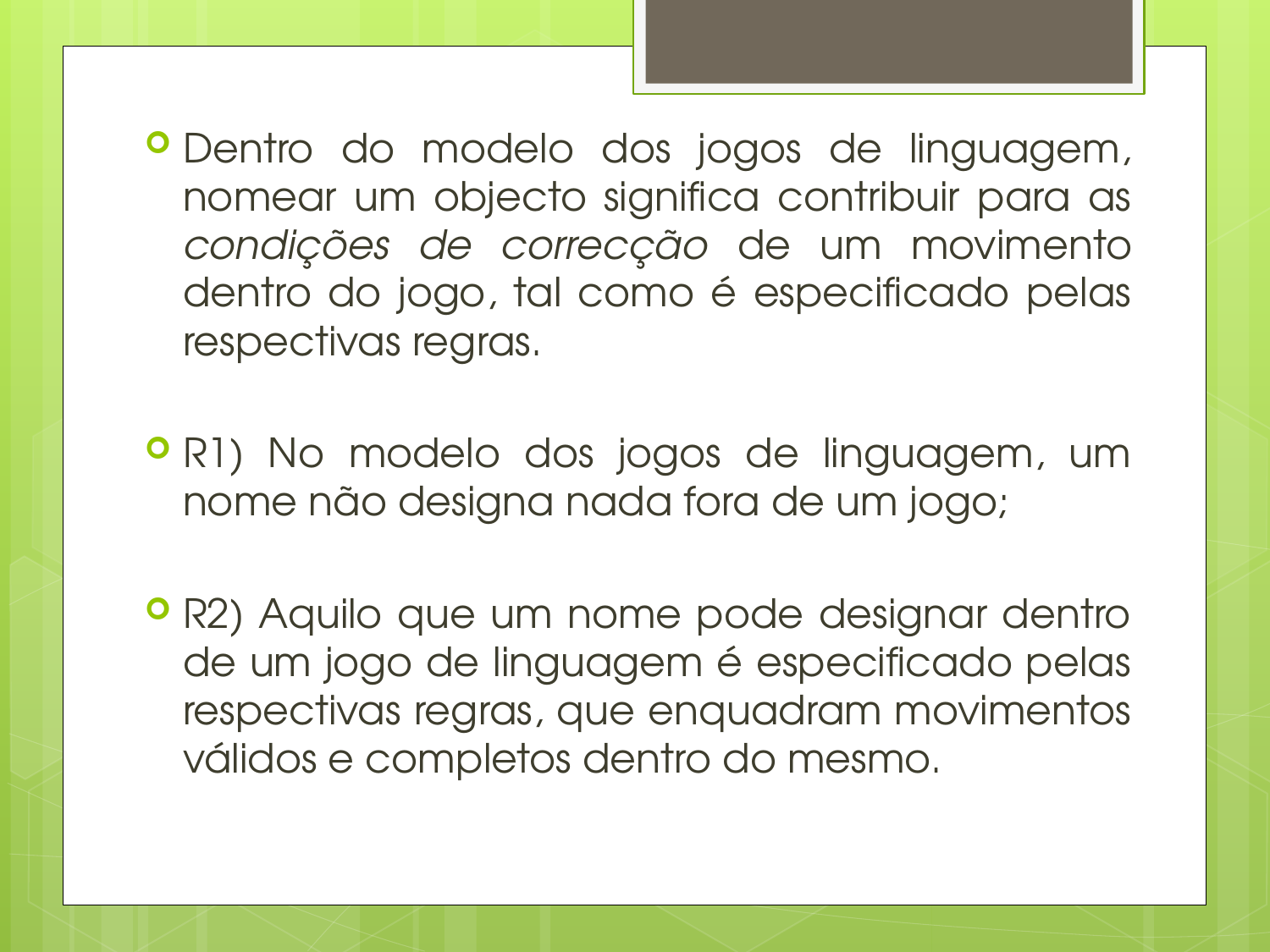

Dentro do modelo dos jogos de linguagem, nomear um objecto significa contribuir para as condições de correcção de um movimento dentro do jogo, tal como é especificado pelas respectivas regras.

R1) No modelo dos jogos de linguagem, um nome não designa nada fora de um jogo;

R2) Aquilo que um nome pode designar dentro de um jogo de linguagem é especificado pelas respectivas regras, que enquadram movimentos válidos e completos dentro do mesmo.